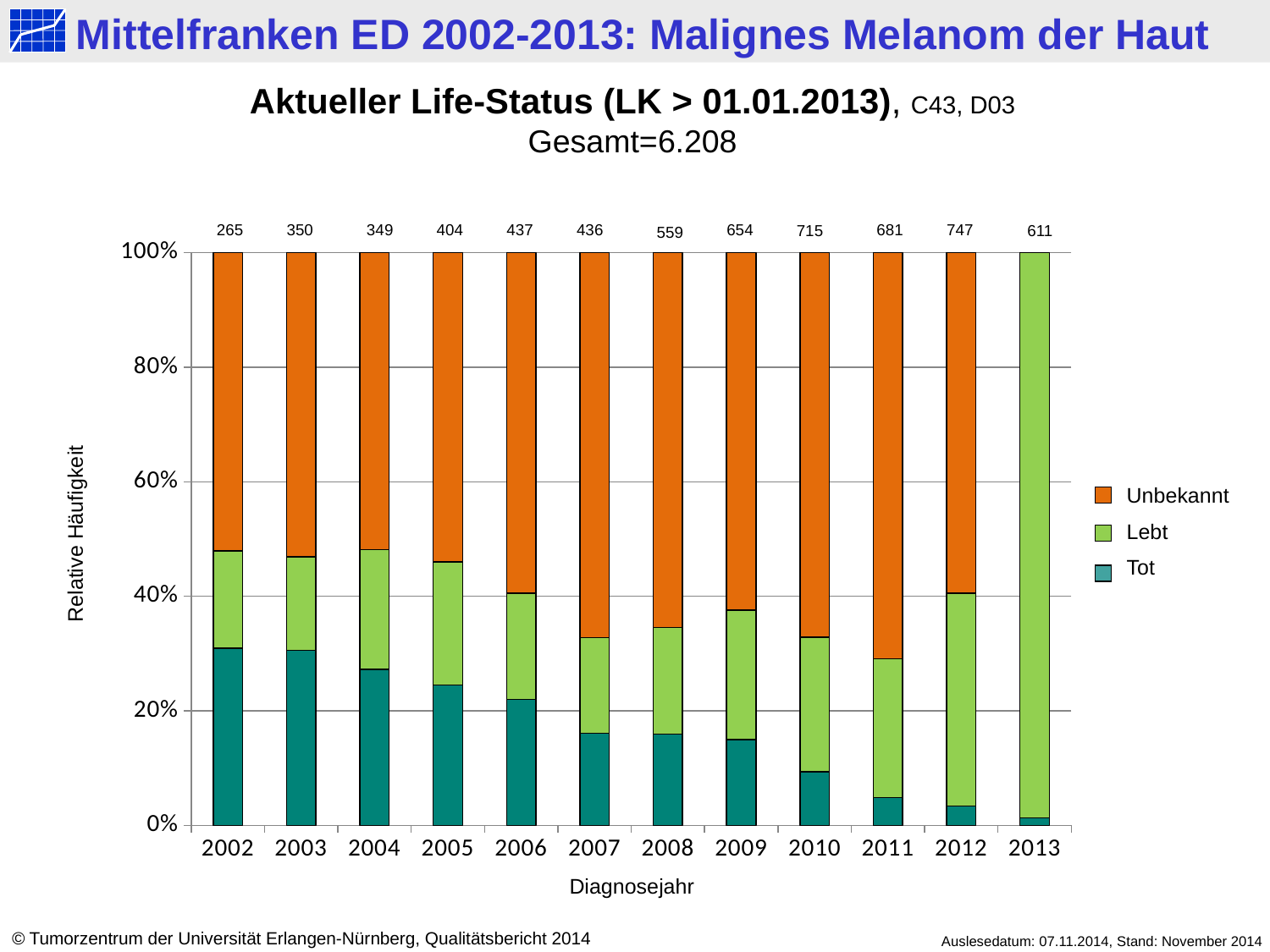

Aktueller Life-Status (LK > 01.01.2013), C43, D03
Gesamt=6.208
681
747
265
350
349
404
437
436
654
715
611
559

### Chart

| Category | tot | > 2013 | < 2013 |
|---|---|---|---|
| 2002 | 82.0 | 45.0 | 138.0 |
| 2003 | 107.0 | 57.0 | 186.0 |
| 2004 | 95.0 | 73.0 | 181.0 |
| 2005 | 99.0 | 87.0 | 218.0 |
| 2006 | 96.0 | 81.0 | 260.0 |
| 2007 | 70.0 | 73.0 | 293.0 |
| 2008 | 89.0 | 104.0 | 366.0 |
| 2009 | 98.0 | 148.0 | 408.0 |
| 2010 | 67.0 | 168.0 | 480.0 |
| 2011 | 33.0 | 165.0 | 483.0 |
| 2012 | 25.0 | 278.0 | 444.0 |
| 2013 | 8.0 | 603.0 | 0.0 |
Unbekannt
Lebt
Tot

Relative Häufigkeit

Diagnosejahr